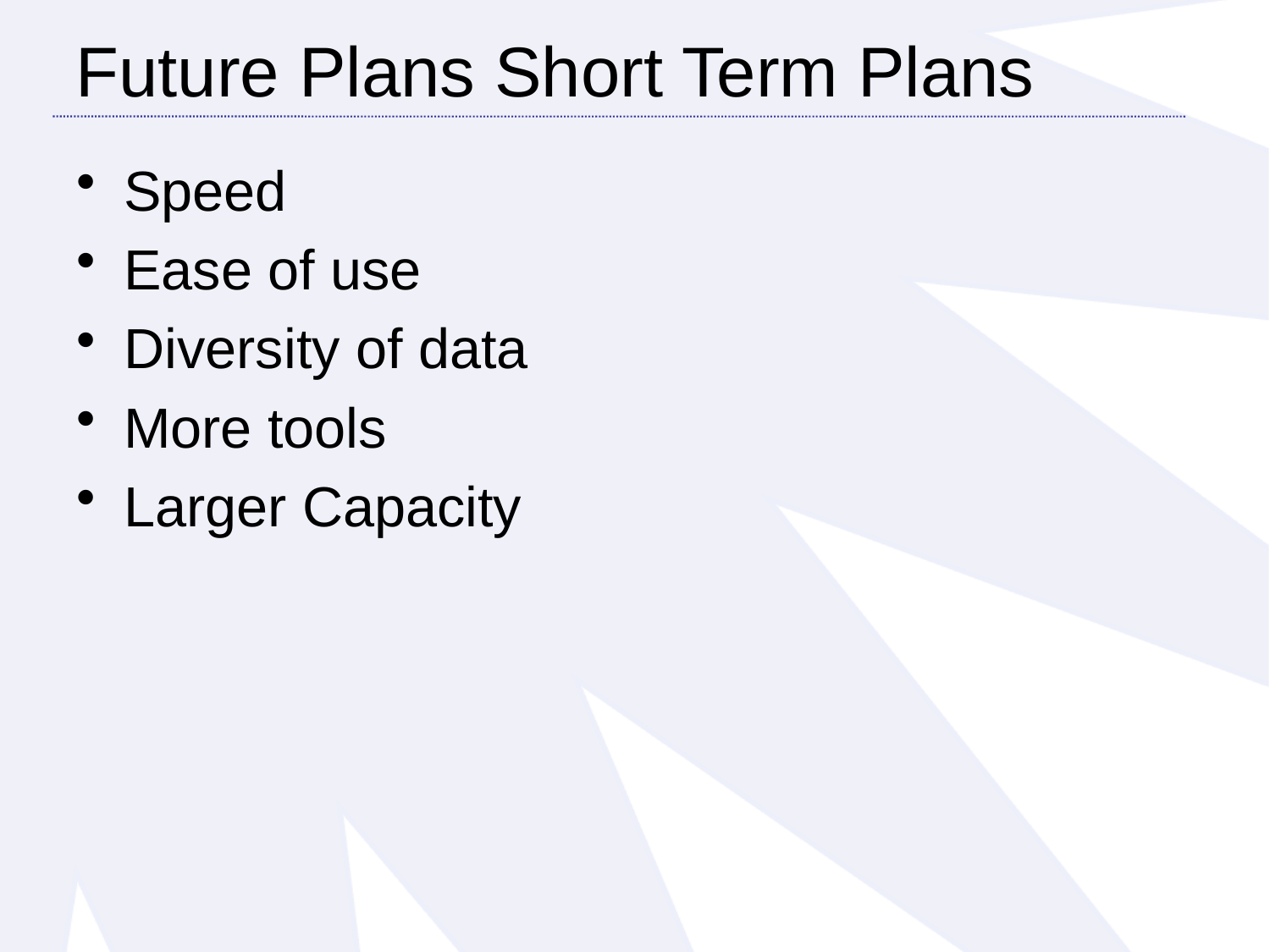

Future Plans Short Term Plans
Speed
Ease of use
Diversity of data
More tools
Larger Capacity